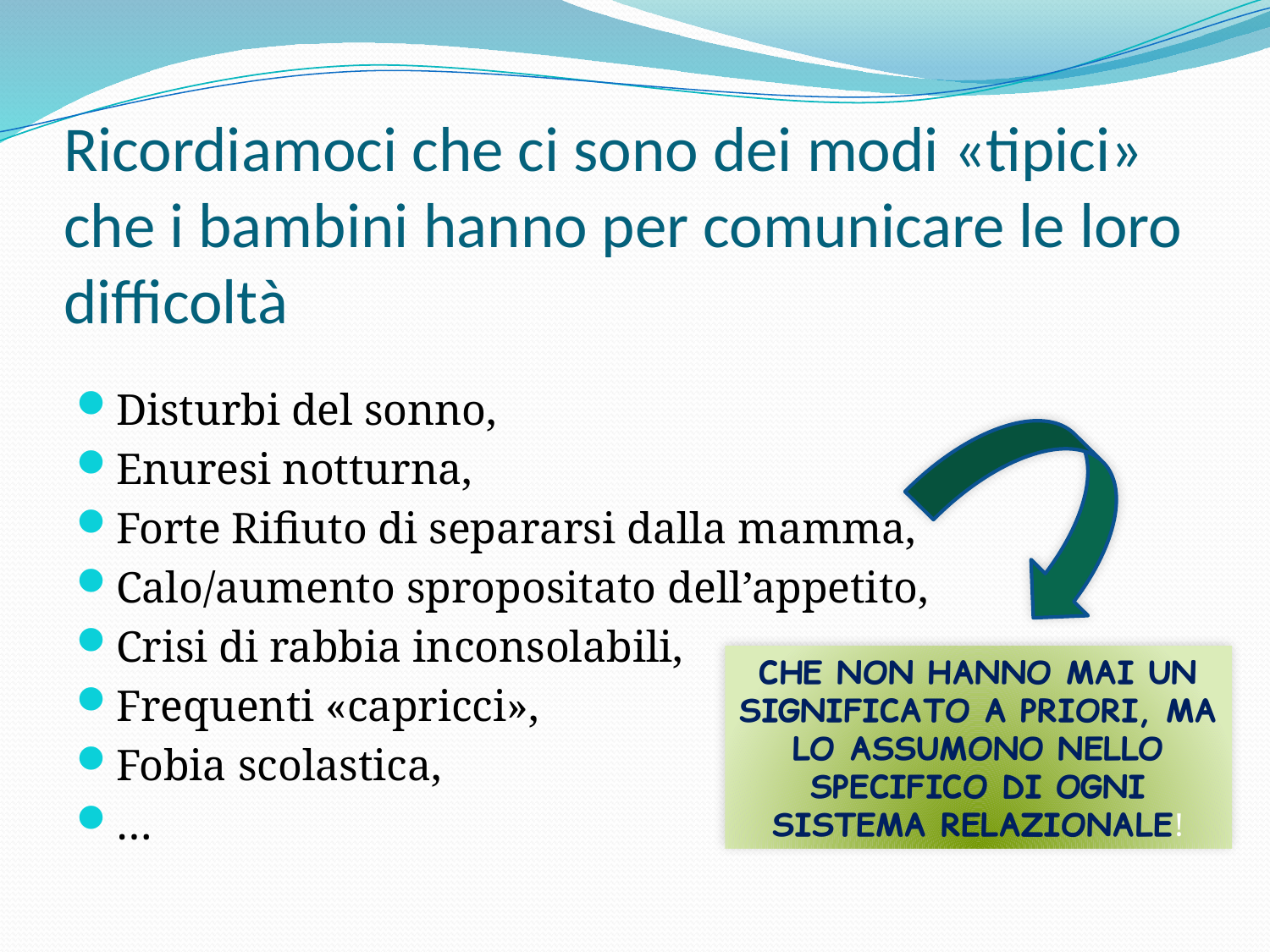

# Ricordiamoci che ci sono dei modi «tipici» che i bambini hanno per comunicare le loro difficoltà
Disturbi del sonno,
Enuresi notturna,
Forte Rifiuto di separarsi dalla mamma,
Calo/aumento spropositato dell’appetito,
Crisi di rabbia inconsolabili,
Frequenti «capricci»,
Fobia scolastica,
…

CHE NON HANNO MAI UN SIGNIFICATO A PRIORI, MA LO ASSUMONO NELLO SPECIFICO DI OGNI SISTEMA RELAZIONALE!